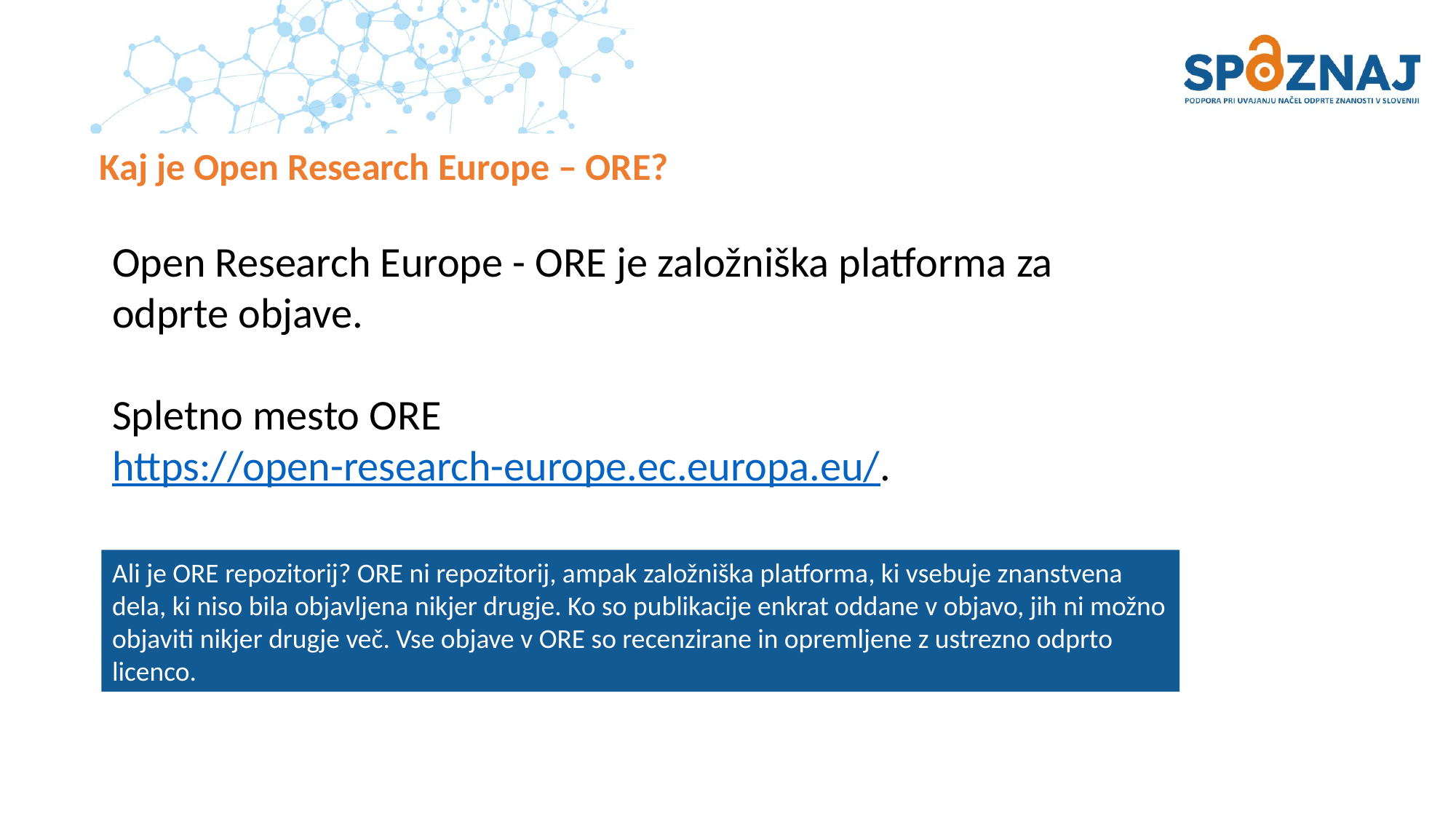

# Kaj je Open Research Europe – ORE?
Open Research Europe - ORE je založniška platforma za odprte objave.

Spletno mesto ORE https://open-research-europe.ec.europa.eu/.

Ali je ORE repozitorij? ORE ni repozitorij, ampak založniška platforma, ki vsebuje znanstvena dela, ki niso bila objavljena nikjer drugje. Ko so publikacije enkrat oddane v objavo, jih ni možno objaviti nikjer drugje več. Vse objave v ORE so recenzirane in opremljene z ustrezno odprto licenco.